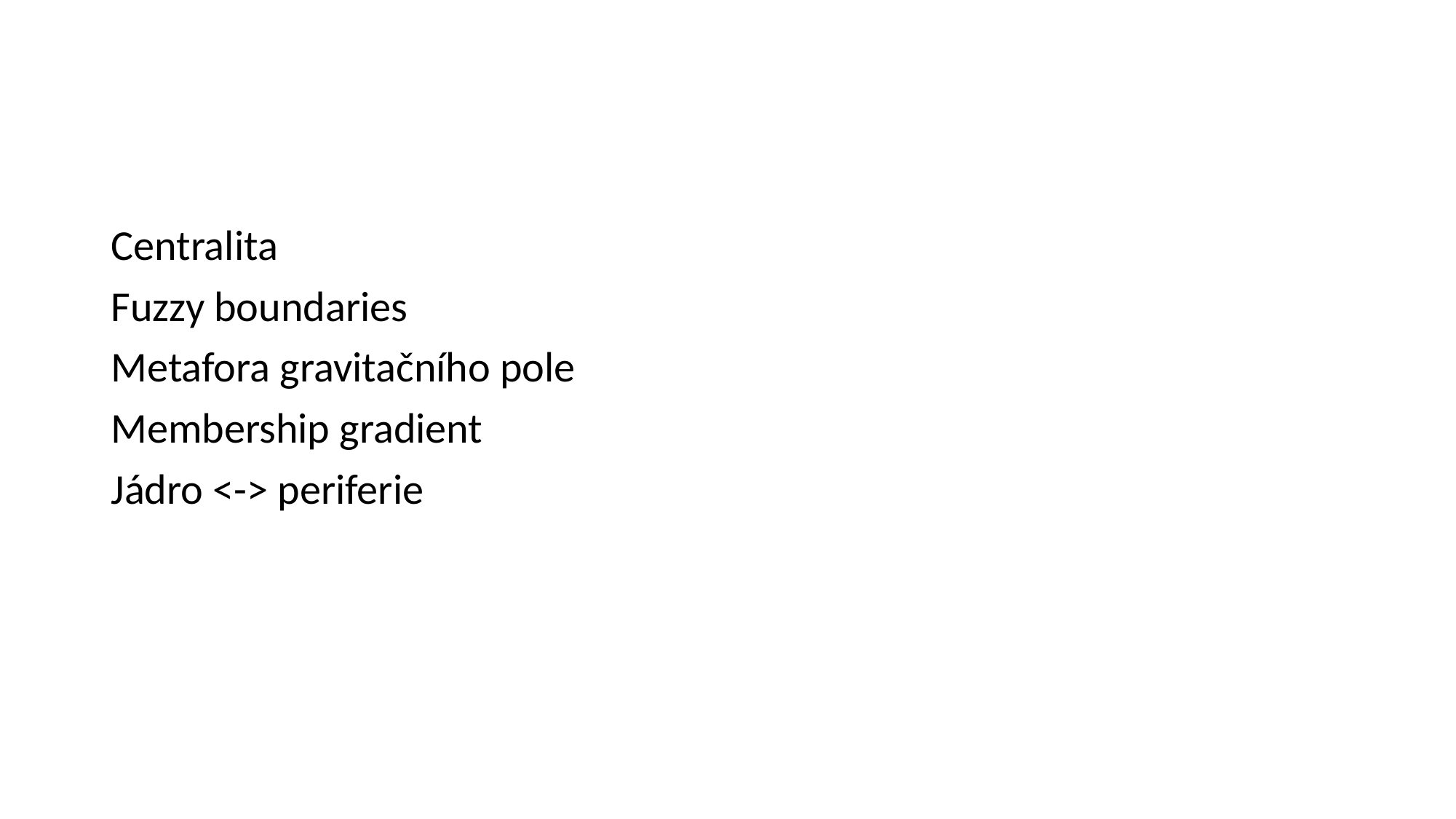

#
Centralita
Fuzzy boundaries
Metafora gravitačního pole
Membership gradient
Jádro <-> periferie